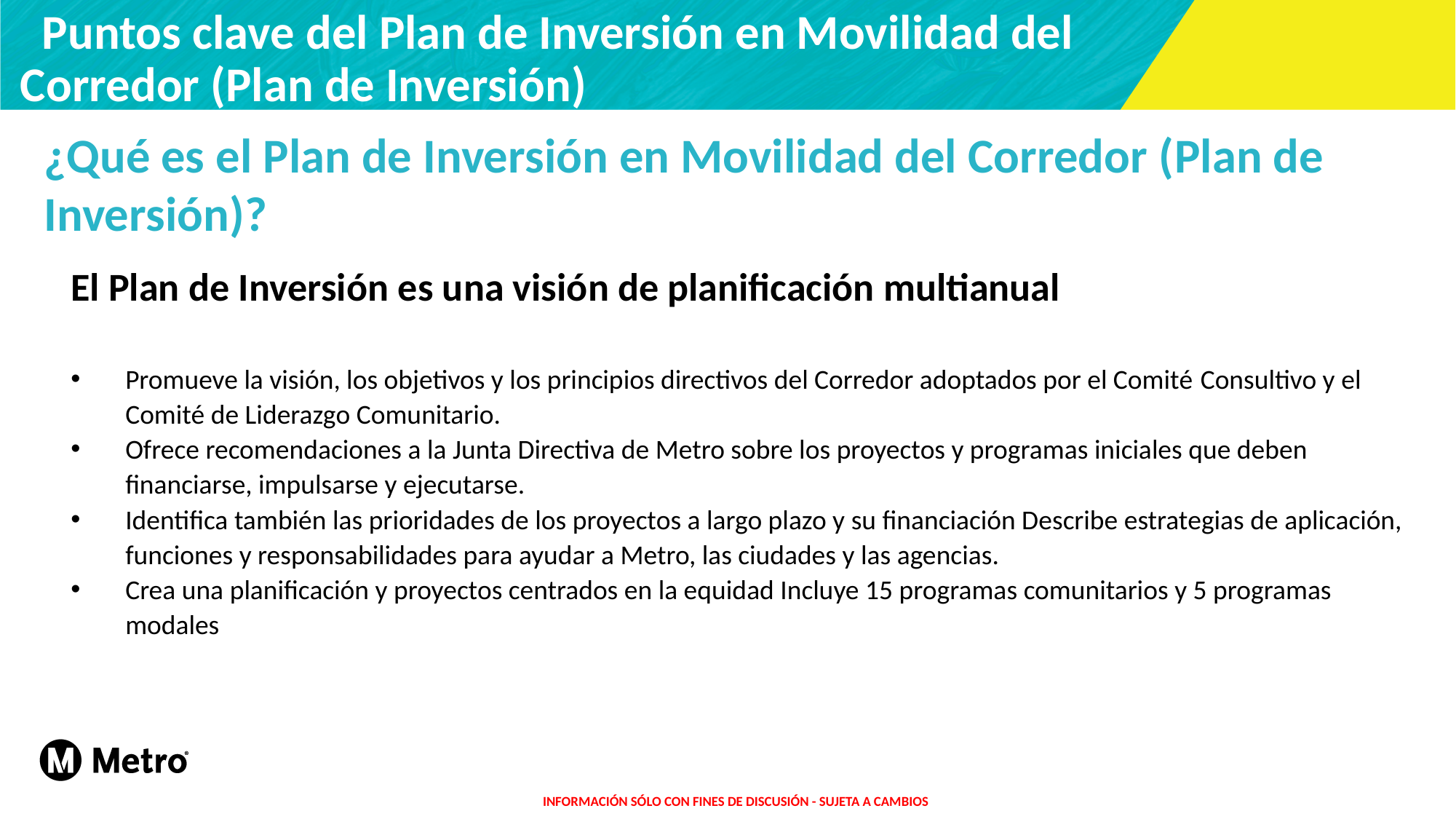

# Puntos clave del Plan de Inversión en Movilidad del Corredor (Plan de Inversión)
¿Qué es el Plan de Inversión en Movilidad del Corredor (Plan de Inversión)?
El Plan de Inversión es una visión de planificación multianual

Promueve la visión, los objetivos y los principios directivos del Corredor adoptados por el Comité Consultivo y el Comité de Liderazgo Comunitario.
Ofrece recomendaciones a la Junta Directiva de Metro sobre los proyectos y programas iniciales que deben financiarse, impulsarse y ejecutarse.
Identifica también las prioridades de los proyectos a largo plazo y su financiación Describe estrategias de aplicación, funciones y responsabilidades para ayudar a Metro, las ciudades y las agencias.
Crea una planificación y proyectos centrados en la equidad Incluye 15 programas comunitarios y 5 programas modales

INFORMACIÓN SÓLO CON FINES DE DISCUSIÓN - SUJETA A CAMBIOS